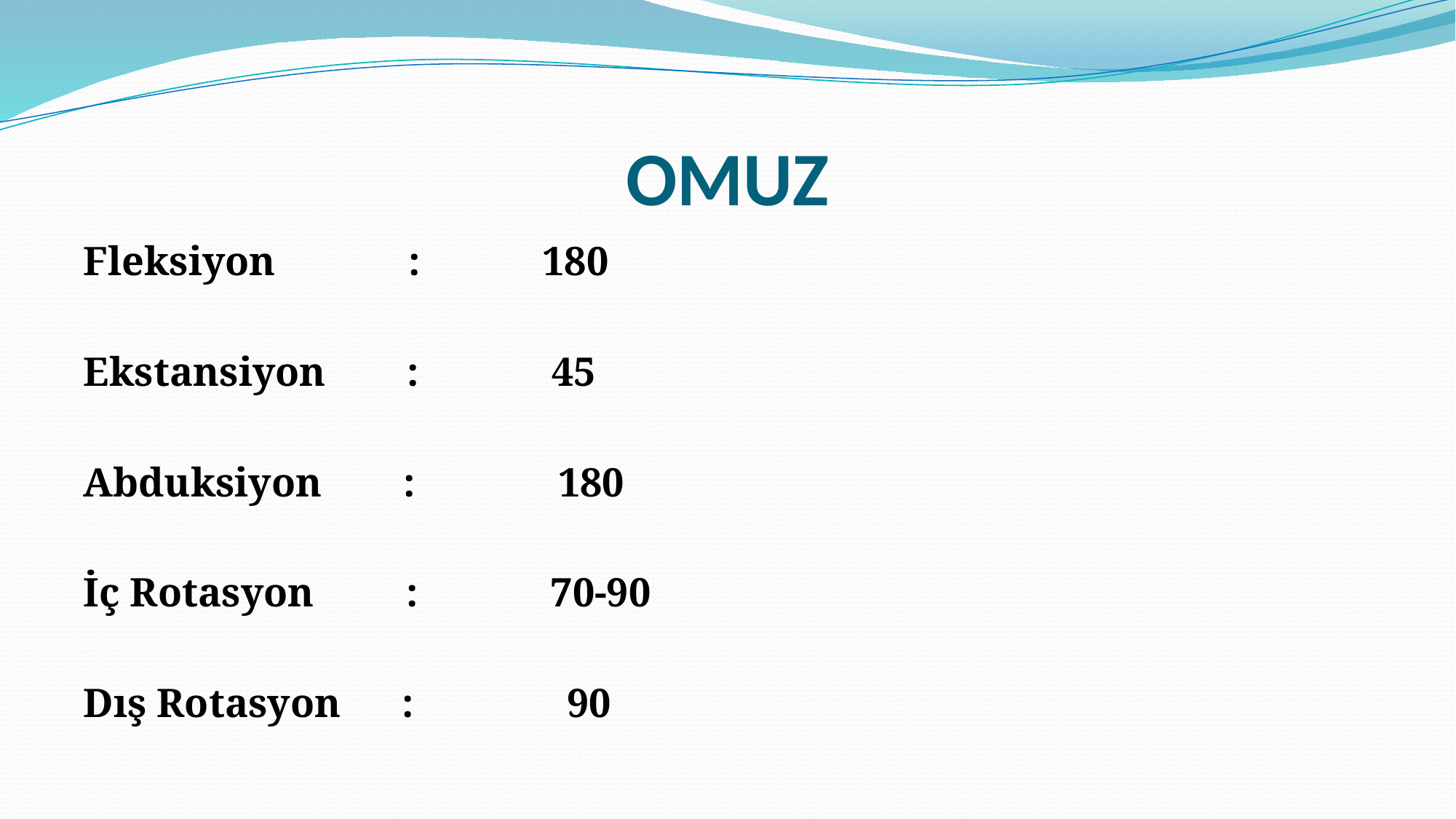

# OMUZ
Fleksiyon             :            180

Ekstansiyon        :             45

Abduksiyon        :              180

İç Rotasyon         :             70-90

Dış Rotasyon      :               90